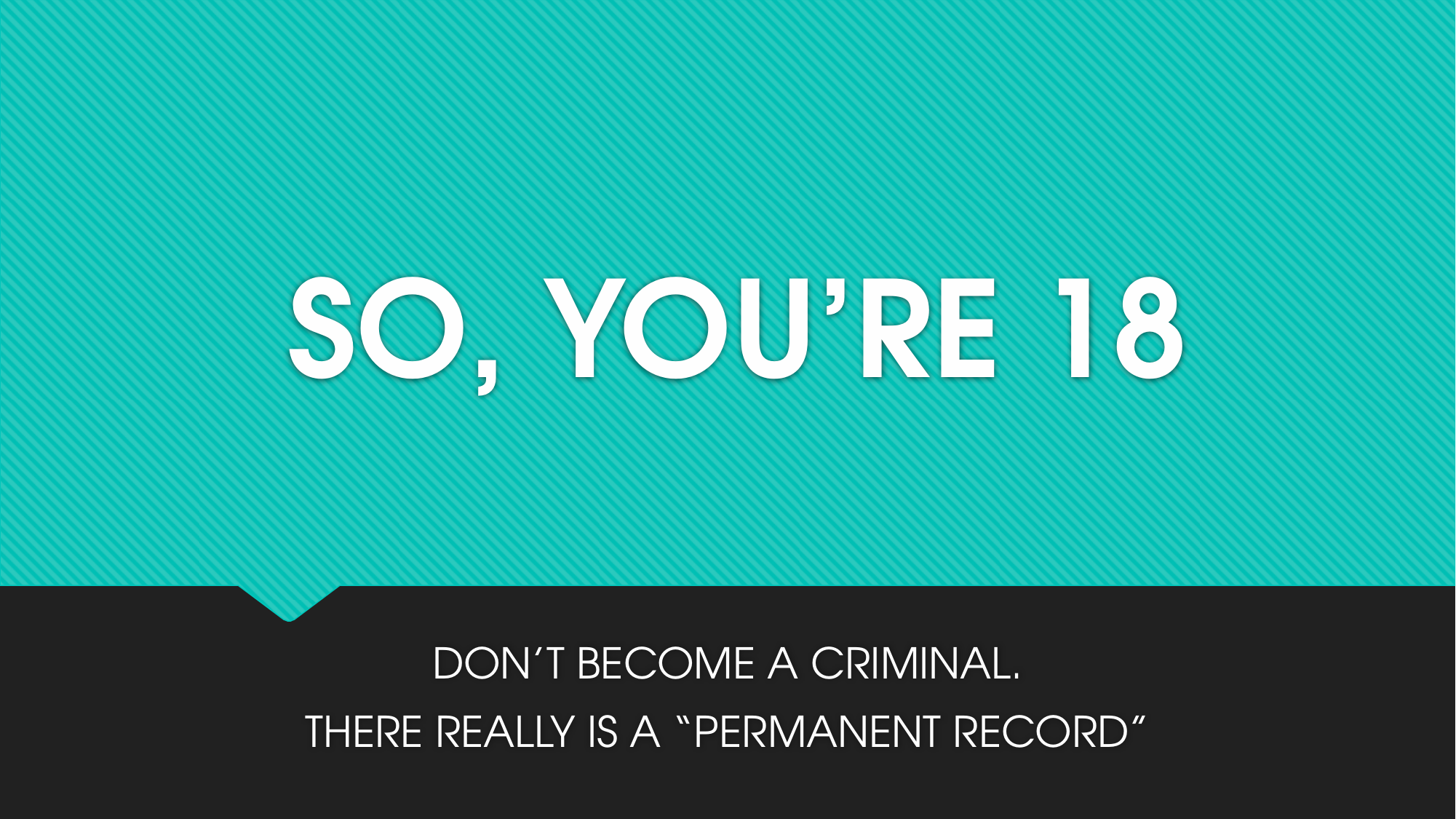

# SO, YOU’RE 18
DON’T BECOME A CRIMINAL.
THERE REALLY IS A “PERMANENT RECORD”